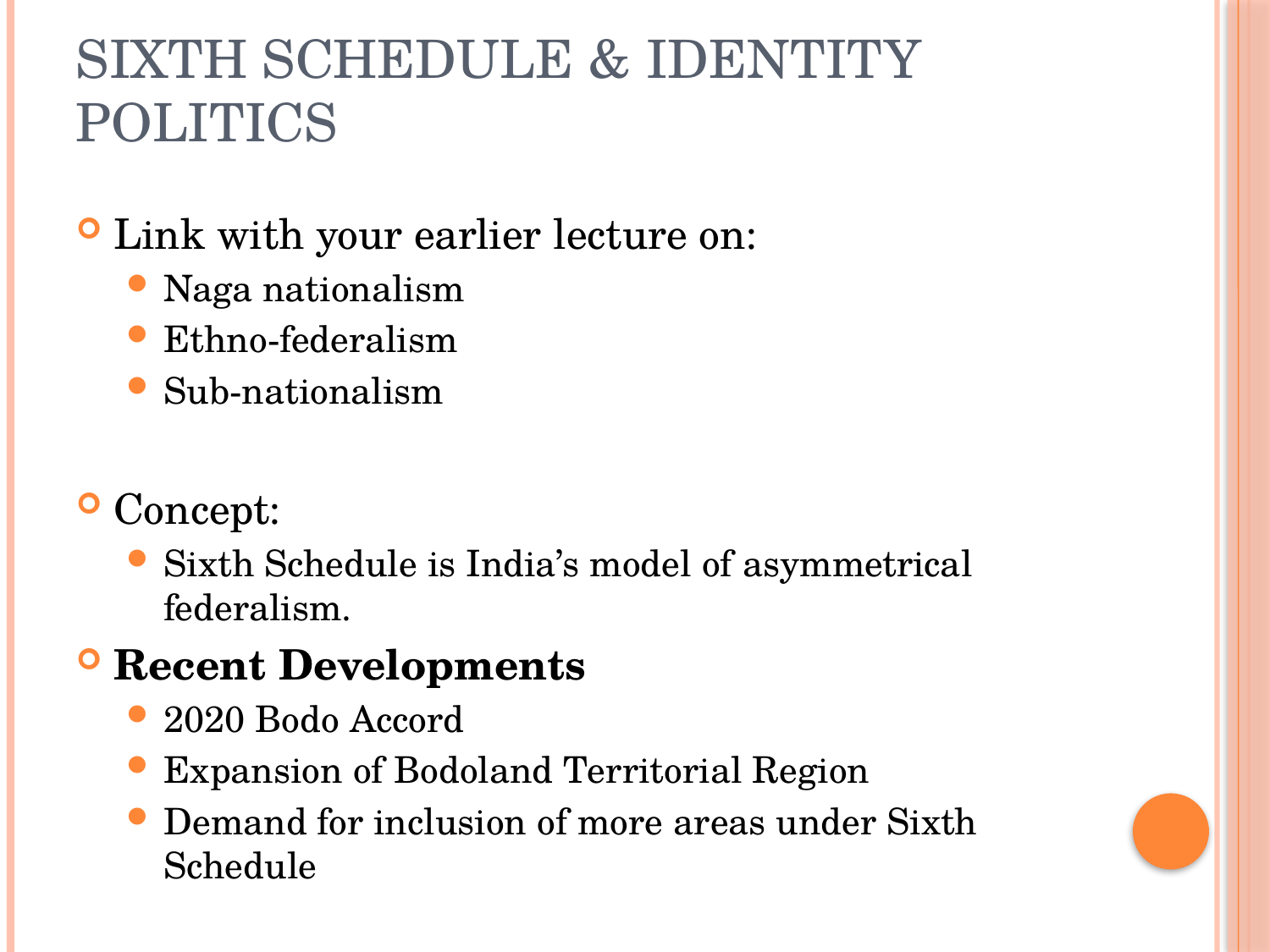

# Sixth Schedule & Identity Politics
Link with your earlier lecture on:
Naga nationalism
Ethno-federalism
Sub-nationalism

Concept:
Sixth Schedule is India’s model of asymmetrical federalism.
Recent Developments
2020 Bodo Accord
Expansion of Bodoland Territorial Region
Demand for inclusion of more areas under Sixth Schedule